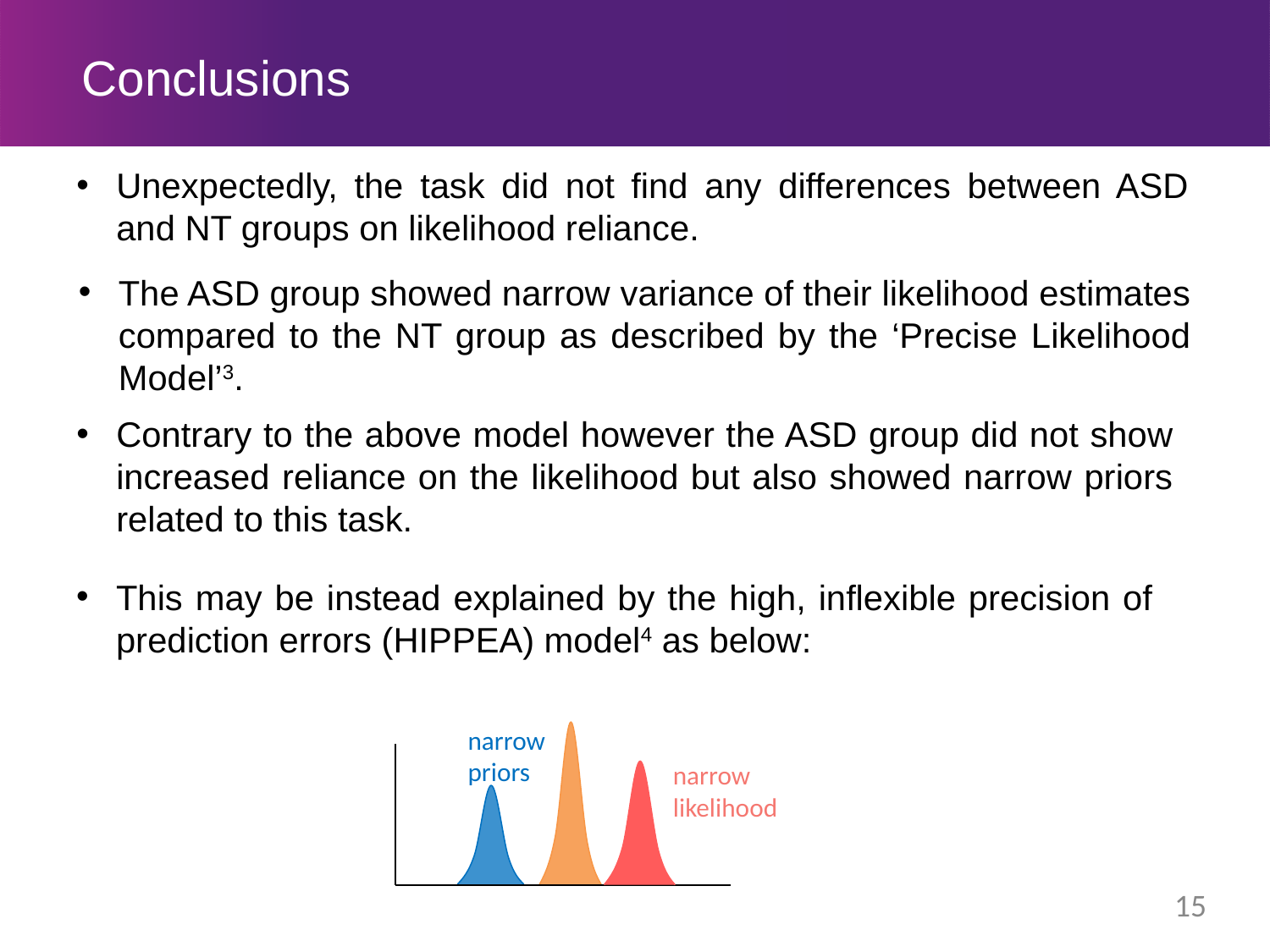

Conclusions
Unexpectedly, the task did not find any differences between ASD and NT groups on likelihood reliance.
The ASD group showed narrow variance of their likelihood estimates compared to the NT group as described by the ‘Precise Likelihood Model’3.

Contrary to the above model however the ASD group did not show increased reliance on the likelihood but also showed narrow priors related to this task.
This may be instead explained by the high, inflexible precision of prediction errors (HIPPEA) model4 as below:
narrow priors

narrow likelihood
15